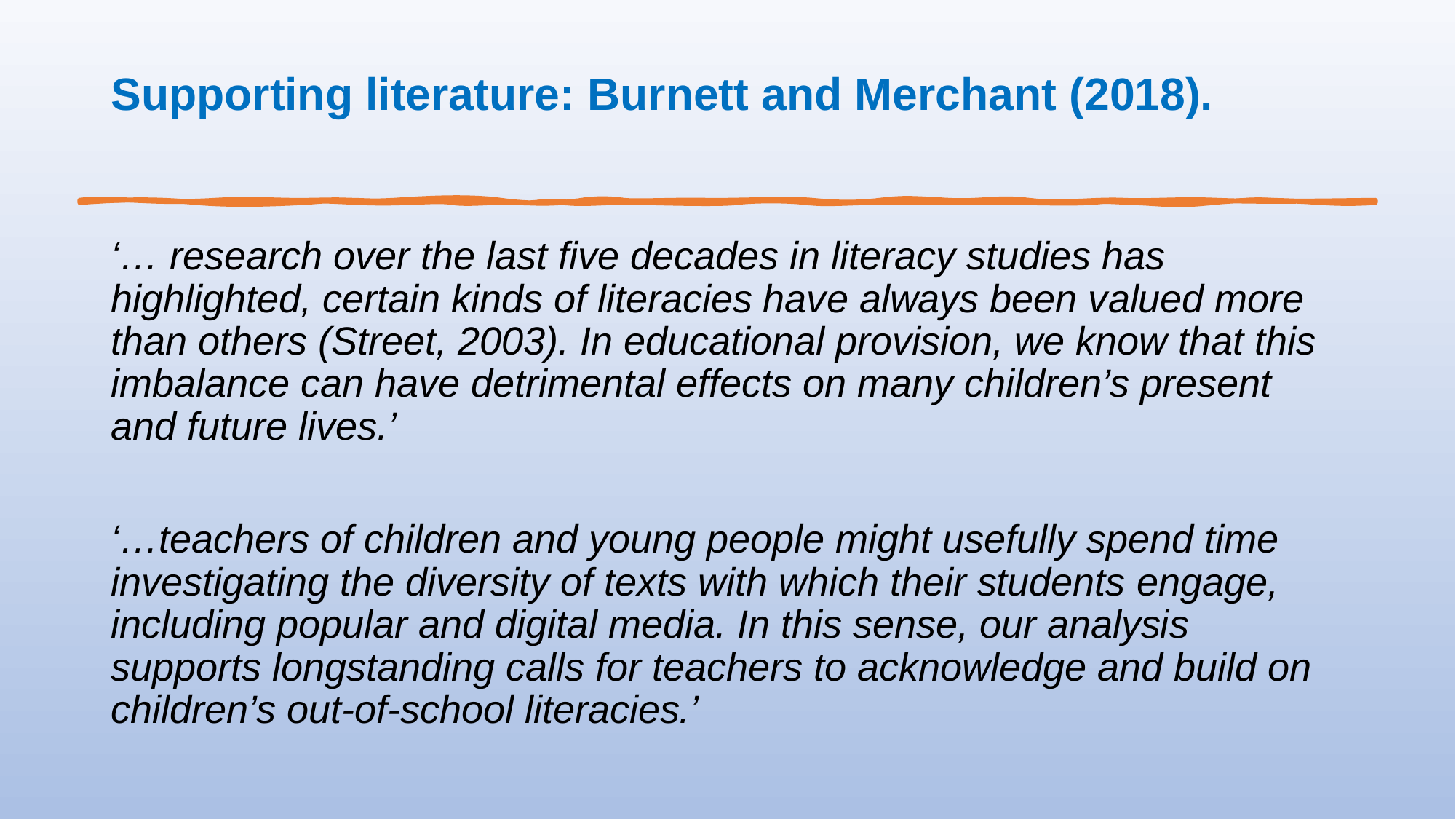

# Supporting literature: Burnett and Merchant (2018).

‘… research over the last five decades in literacy studies has highlighted, certain kinds of literacies have always been valued more than others (Street, 2003). In educational provision, we know that this imbalance can have detrimental effects on many children’s present and future lives.’

‘…teachers of children and young people might usefully spend time investigating the diversity of texts with which their students engage, including popular and digital media. In this sense, our analysis supports longstanding calls for teachers to acknowledge and build on children’s out-of-school literacies.’